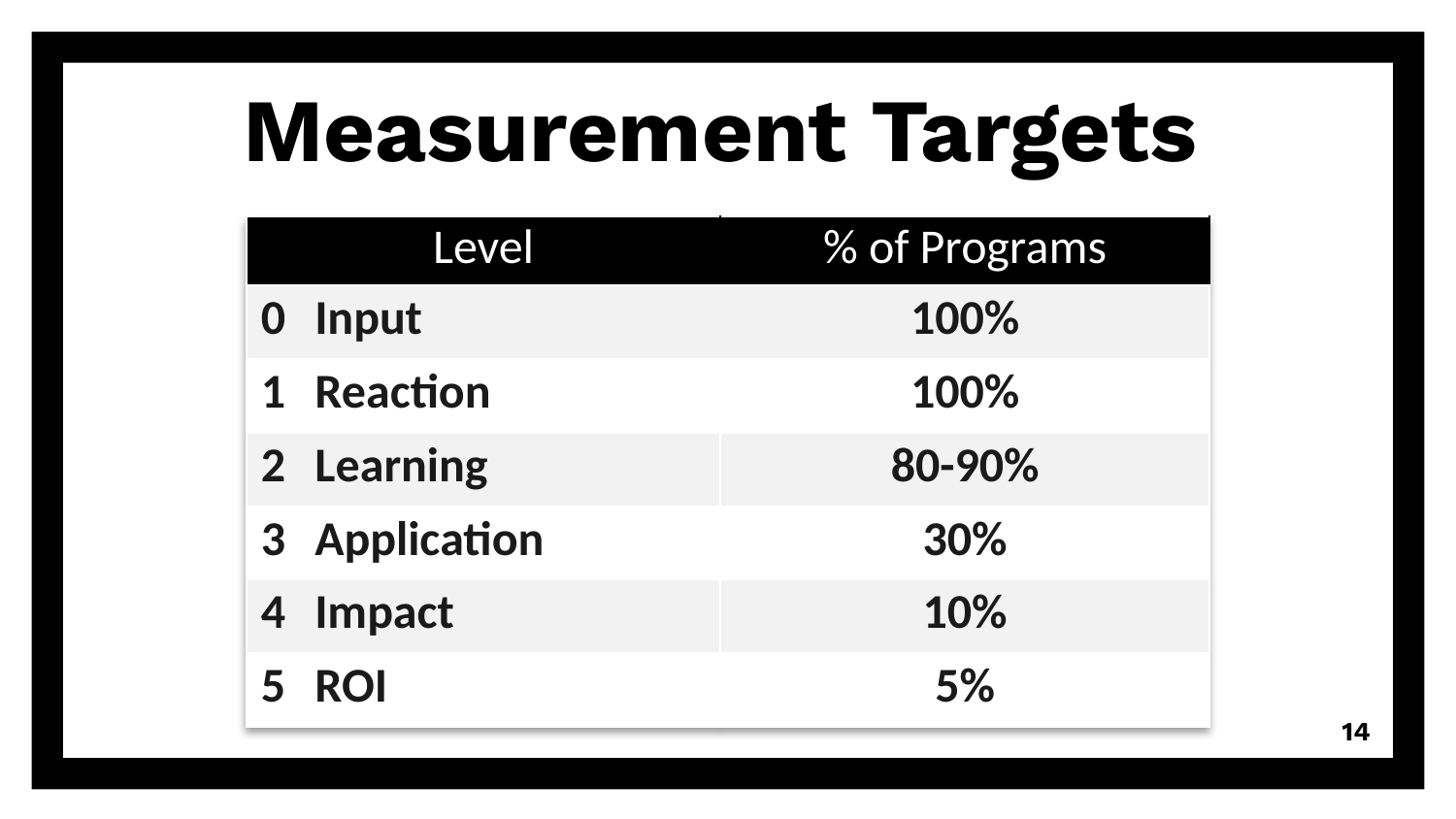

# Measurement Targets
| Level |  | % of Programs |
| --- | --- | --- |
| 0 | Input | 100% |
| 1 | Reaction | 100% |
| 2 | Learning | 80-90% |
| 3 | Application | 30% |
| 4 | Impact | 10% |
| 5 | ROI | 5% |
14